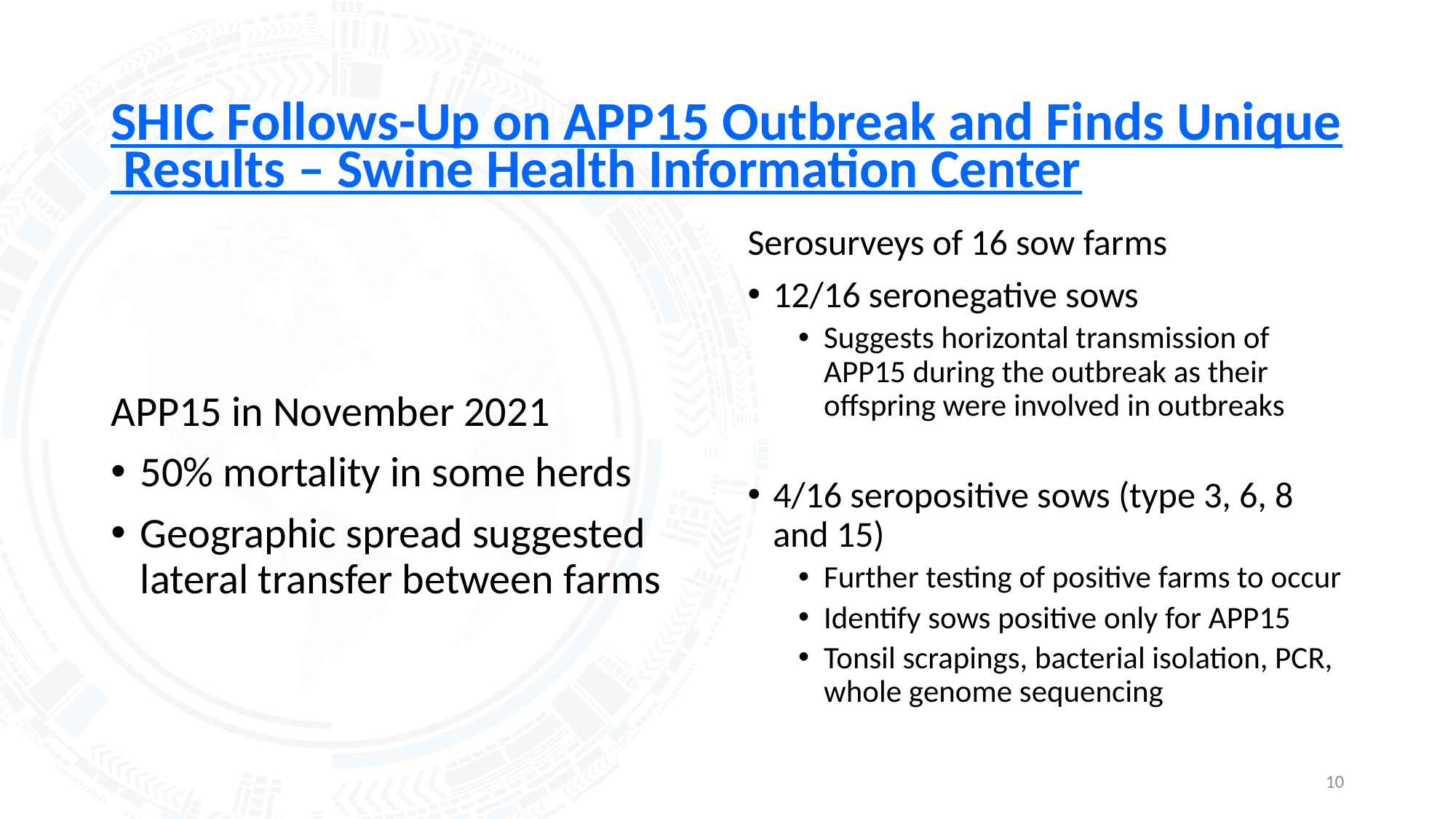

# SHIC Follows-Up on APP15 Outbreak and Finds Unique Results – Swine Health Information Center
Serosurveys of 16 sow farms
12/16 seronegative sows
Suggests horizontal transmission of APP15 during the outbreak as their offspring were involved in outbreaks

4/16 seropositive sows (type 3, 6, 8 and 15)
Further testing of positive farms to occur
Identify sows positive only for APP15
Tonsil scrapings, bacterial isolation, PCR, whole genome sequencing

APP15 in November 2021
50% mortality in some herds
Geographic spread suggested lateral transfer between farms

10